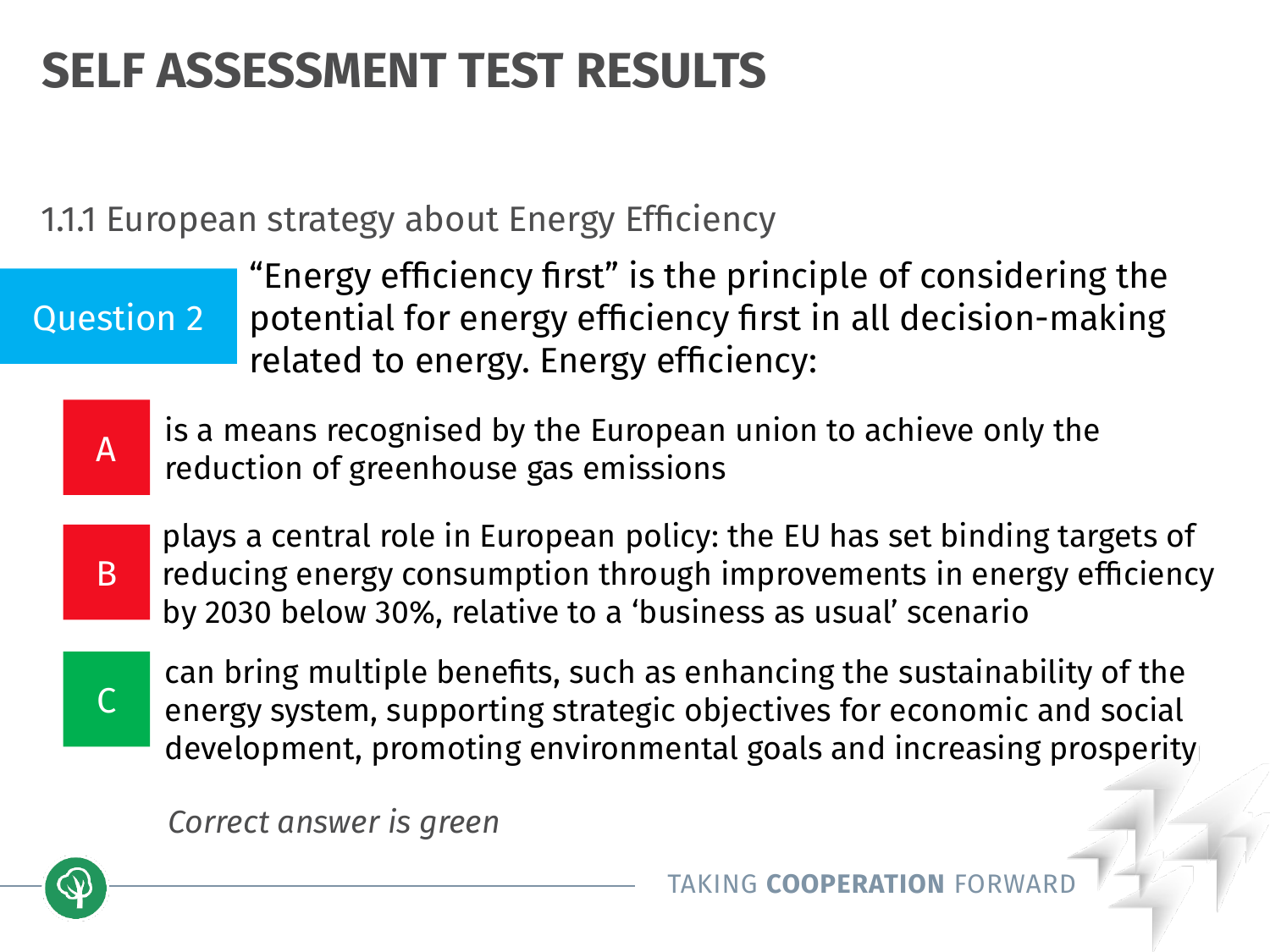

# Self assessment test RESULTS
1.1.1 European strategy about Energy Efficiency

	Correct answer is green
Question 2
“Energy efficiency first” is the principle of considering the potential for energy efficiency first in all decision-making related to energy. Energy efficiency:
A
is a means recognised by the European union to achieve only the reduction of greenhouse gas emissions
B
plays a central role in European policy: the EU has set binding targets of reducing energy consumption through improvements in energy efficiency by 2030 below 30%, relative to a ‘business as usual’ scenario
C
can bring multiple benefits, such as enhancing the sustainability of the energy system, supporting strategic objectives for economic and social development, promoting environmental goals and increasing prosperity